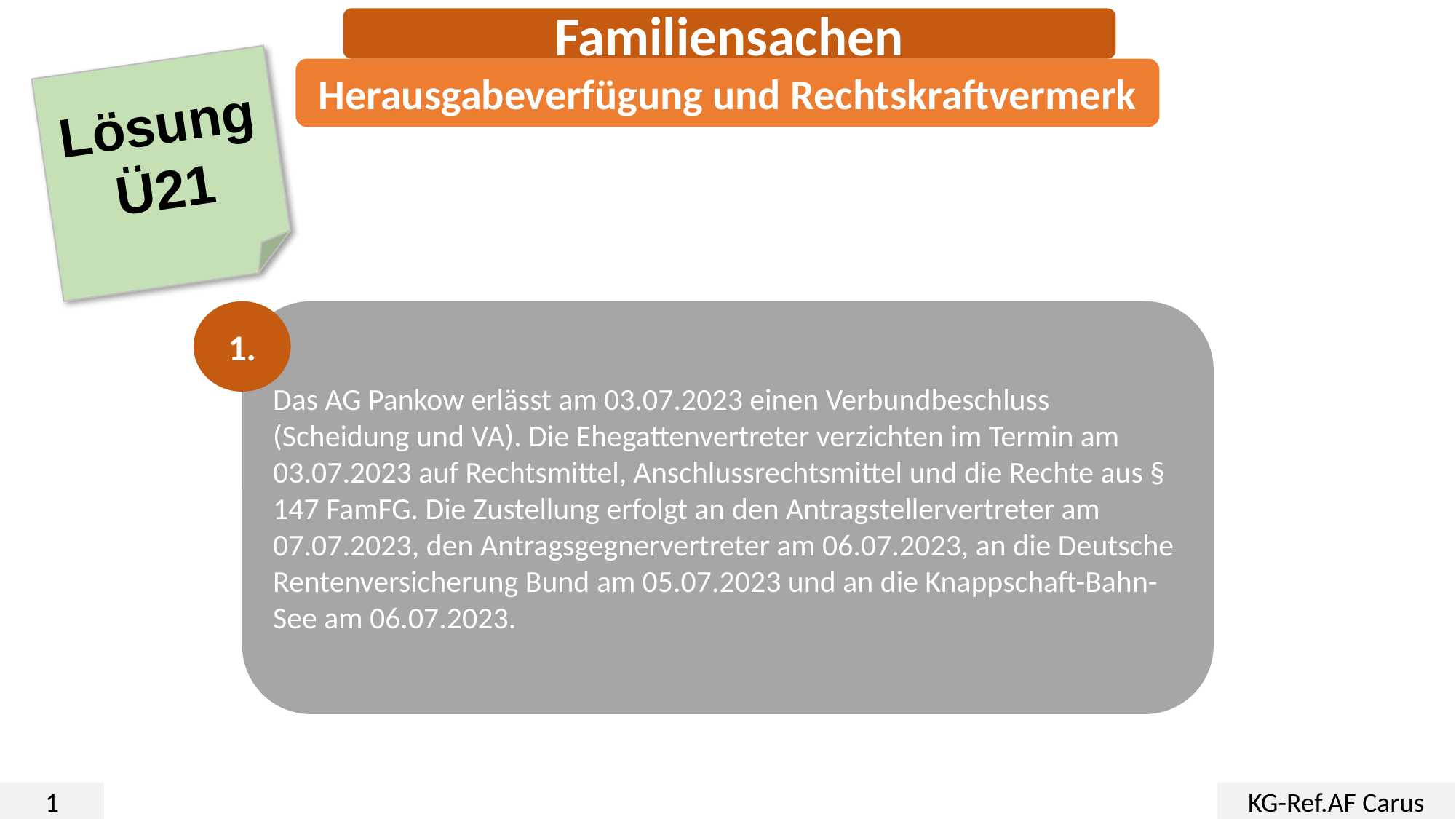

Familiensachen
Herausgabeverfügung und Rechtskraftvermerk
Lösung
Ü21
1.
Das AG Pankow erlässt am 03.07.2023 einen Verbundbeschluss (Scheidung und VA). Die Ehegattenvertreter verzichten im Termin am 03.07.2023 auf Rechtsmittel, Anschlussrechtsmittel und die Rechte aus § 147 FamFG. Die Zustellung erfolgt an den Antragstellervertreter am 07.07.2023, den Antragsgegnervertreter am 06.07.2023, an die Deutsche Rentenversicherung Bund am 05.07.2023 und an die Knappschaft-Bahn-See am 06.07.2023.
1
KG-Ref.AF Carus